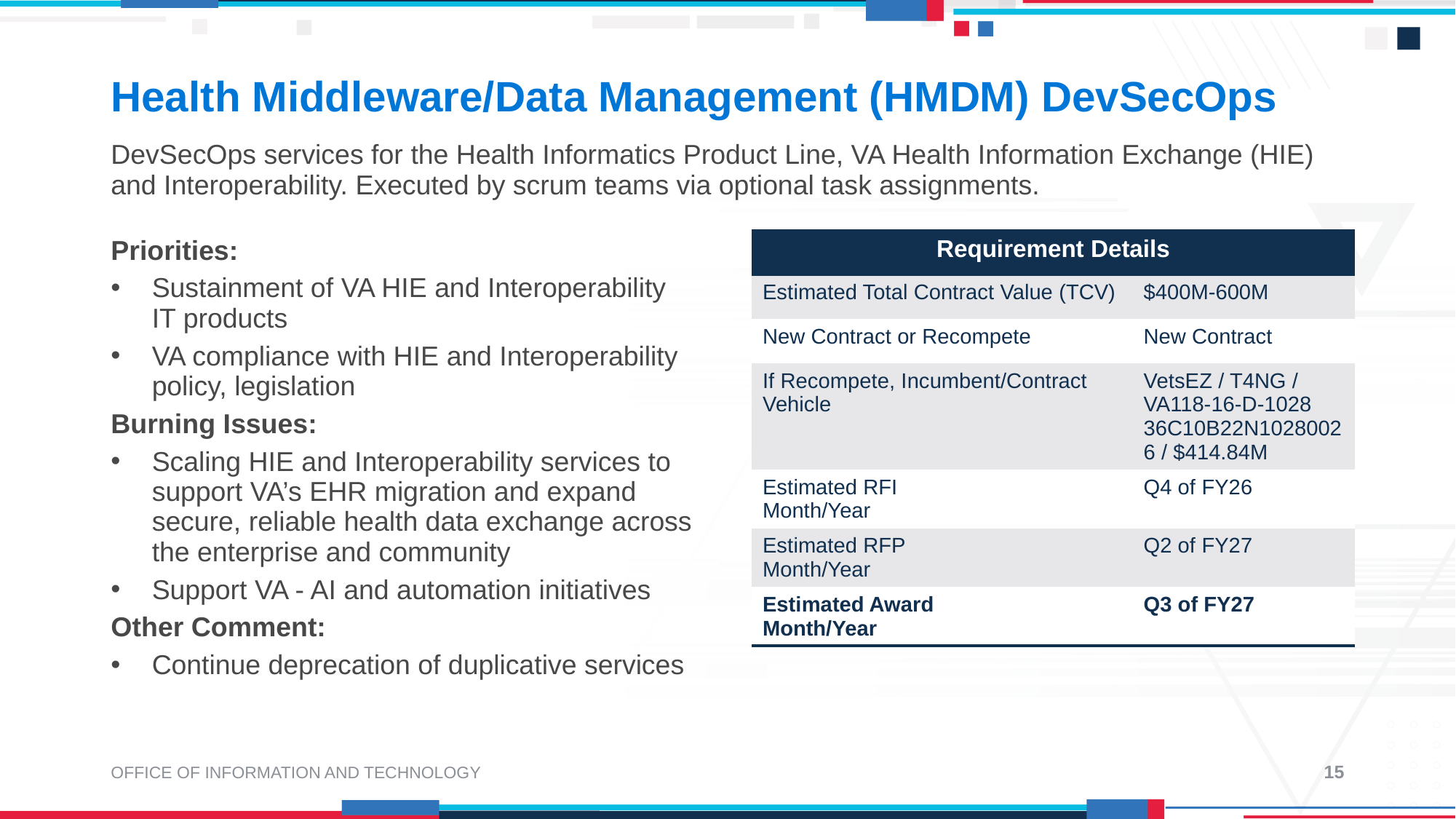

# Health Middleware/Data Management (HMDM) DevSecOps
DevSecOps services for the Health Informatics Product Line, VA Health Information Exchange (HIE) and Interoperability. Executed by scrum teams via optional task assignments.
Priorities:
Sustainment of VA HIE and Interoperability IT products
VA compliance with HIE and Interoperability policy, legislation
Burning Issues:
Scaling HIE and Interoperability services to support VA’s EHR migration and expand secure, reliable health data exchange across the enterprise and community
Support VA - AI and automation initiatives
Other Comment:
Continue deprecation of duplicative services
| Requirement Details |  |
| --- | --- |
| Estimated Total Contract Value (TCV) | $400M-600M |
| New Contract or Recompete | New Contract |
| If Recompete, Incumbent/Contract Vehicle | VetsEZ / T4NG / VA118-16-D-1028 36C10B22N10280026 / $414.84M |
| Estimated RFI Month/Year | Q4 of FY26 |
| Estimated RFP Month/Year | Q2 of FY27 |
| Estimated Award Month/Year | Q3 of FY27 |
OFFICE OF INFORMATION AND TECHNOLOGY
15